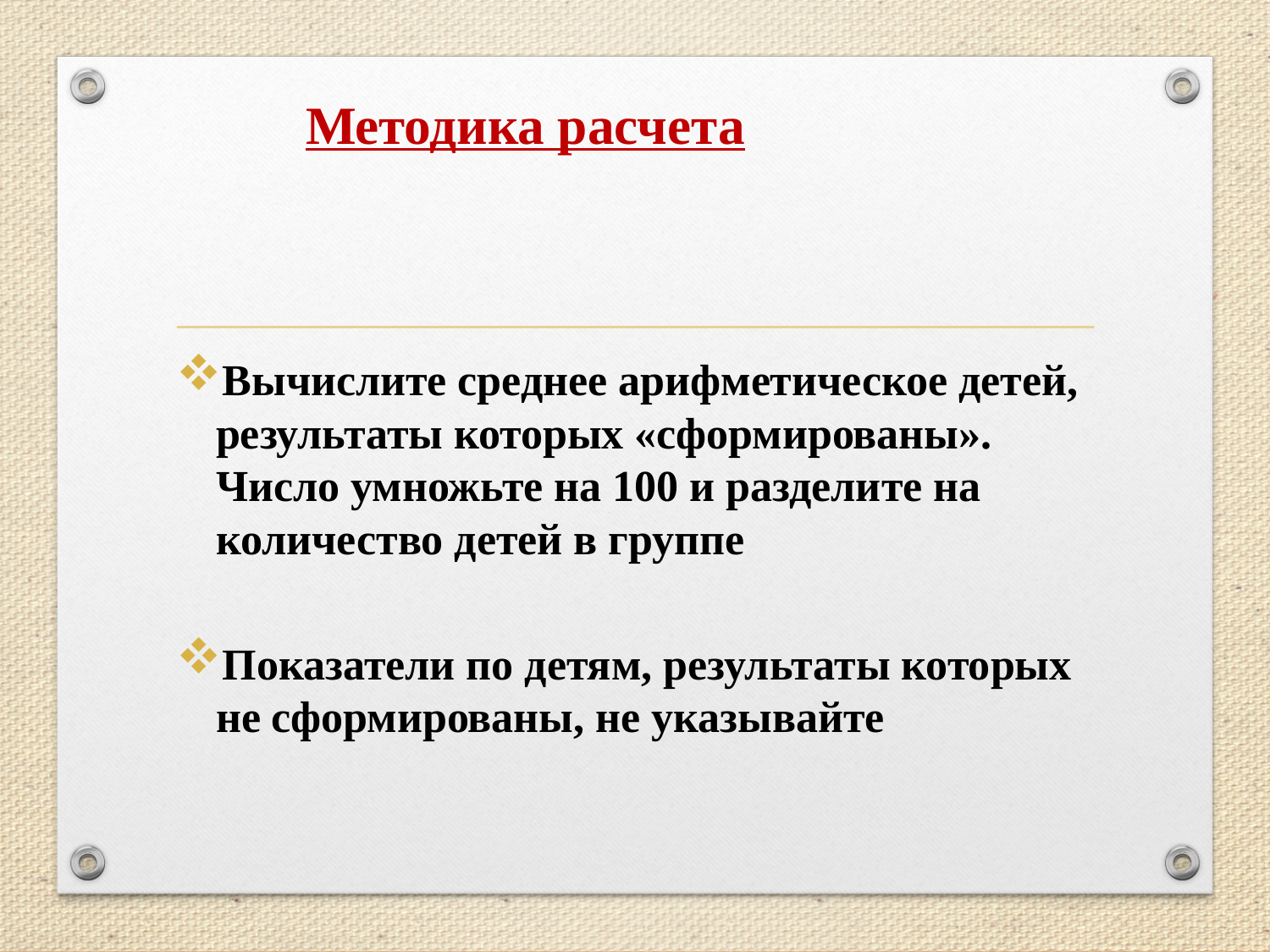

# Методика расчета
Вычислите среднее арифметическое детей, результаты которых «сформированы». Число умножьте на 100 и разделите на количество детей в группе
Показатели по детям, результаты которых не сформированы, не указывайте